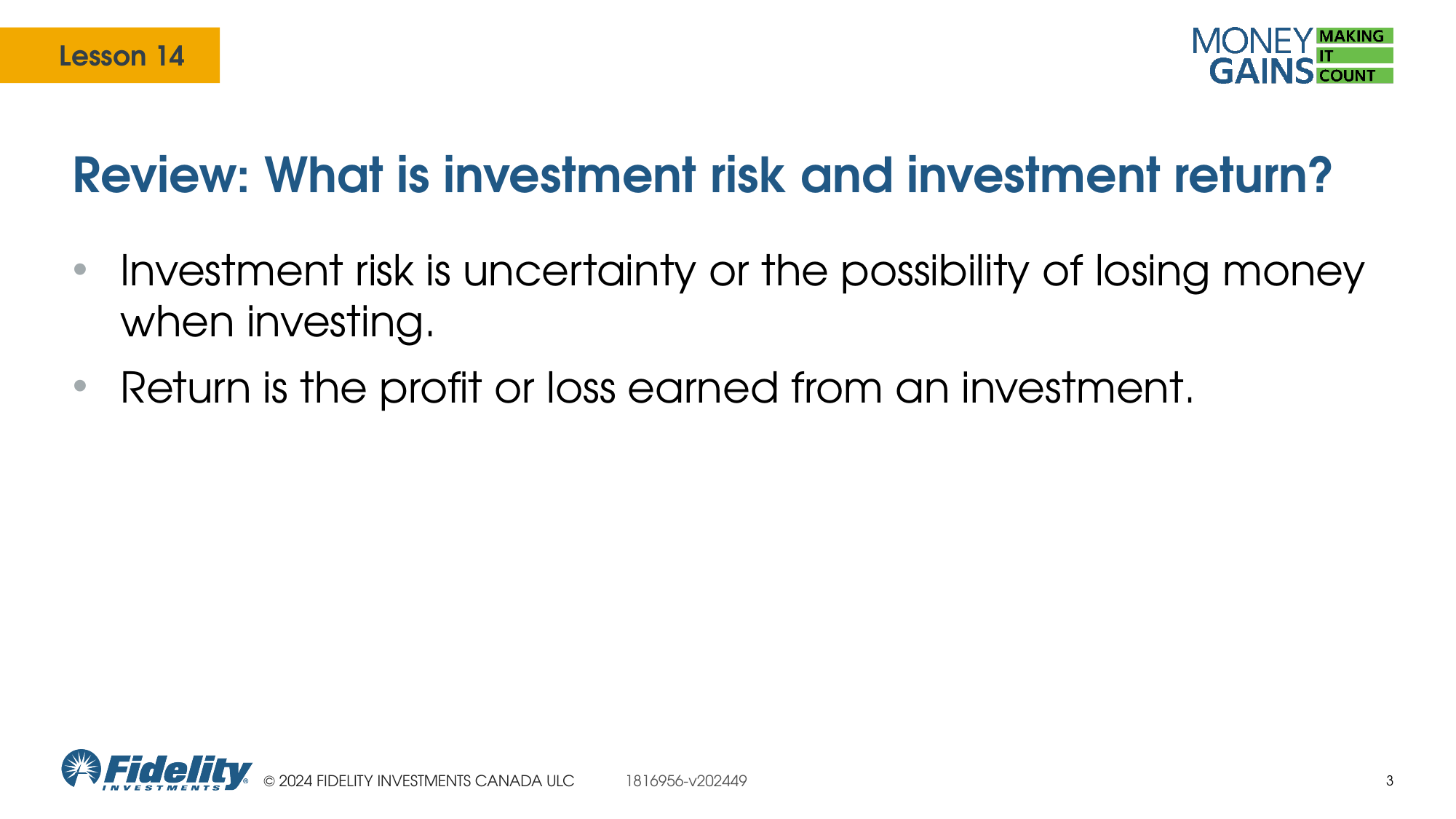

# Review: What is investment risk and investment return?
Investment risk is uncertainty or the possibility of losing money when investing.
Return is the profit or loss earned from an investment.
3